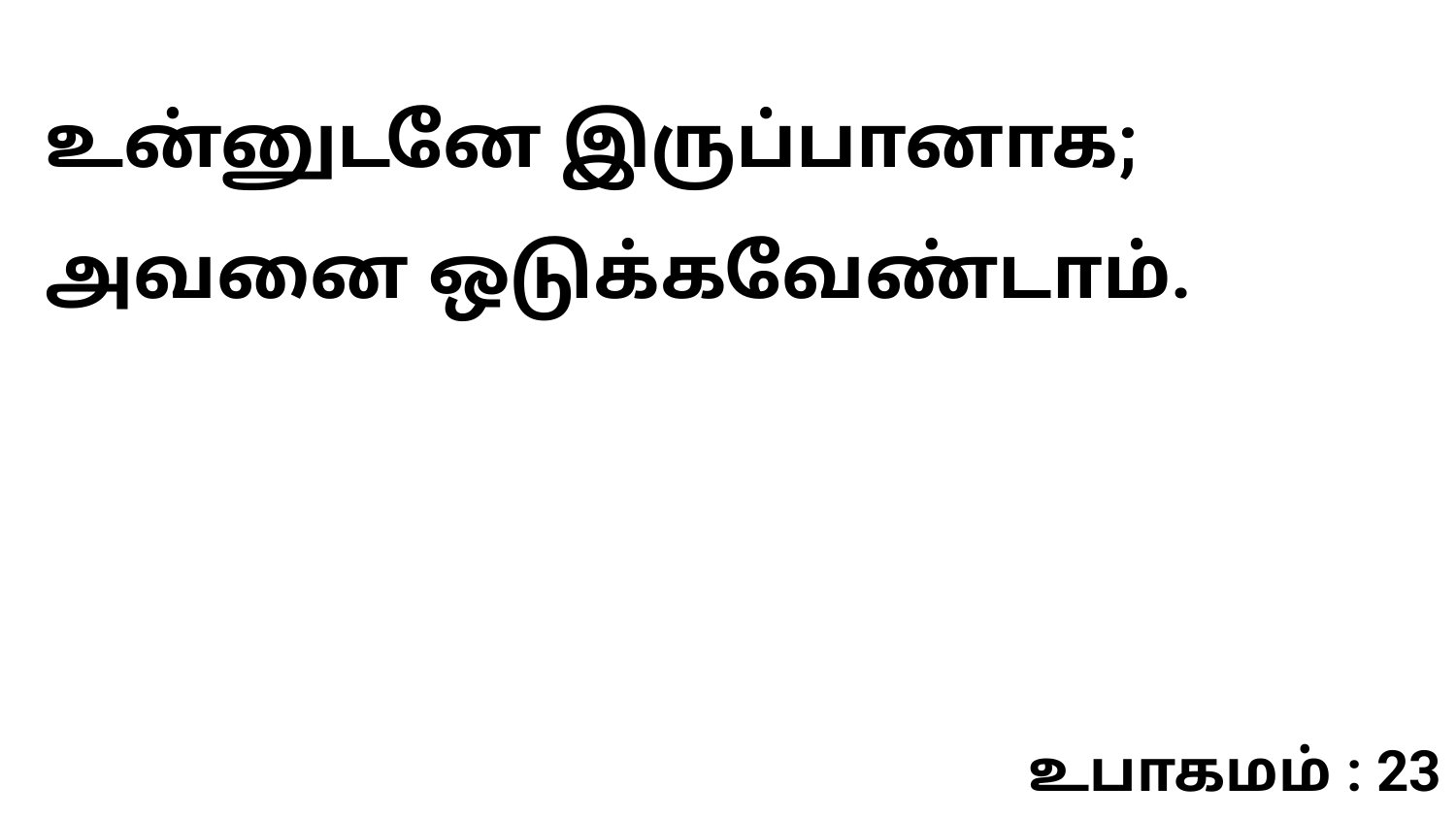

உன்னுடனே இருப்பானாக; அவனை ஒடுக்கவேண்டாம்.
உபாகமம் : 23